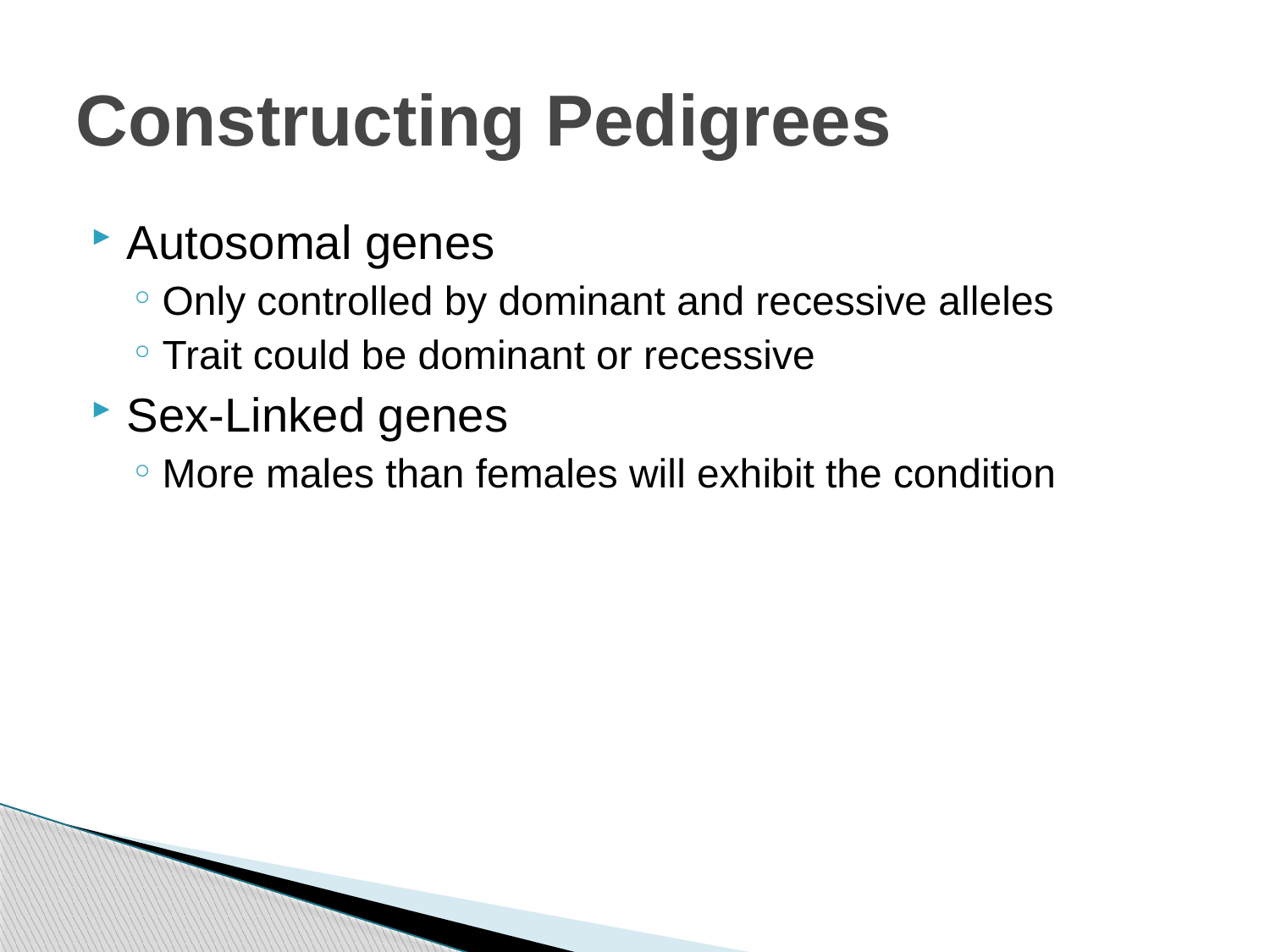

# Constructing Pedigrees
Autosomal genes
Only controlled by dominant and recessive alleles
Trait could be dominant or recessive
Sex-Linked genes
More males than females will exhibit the condition